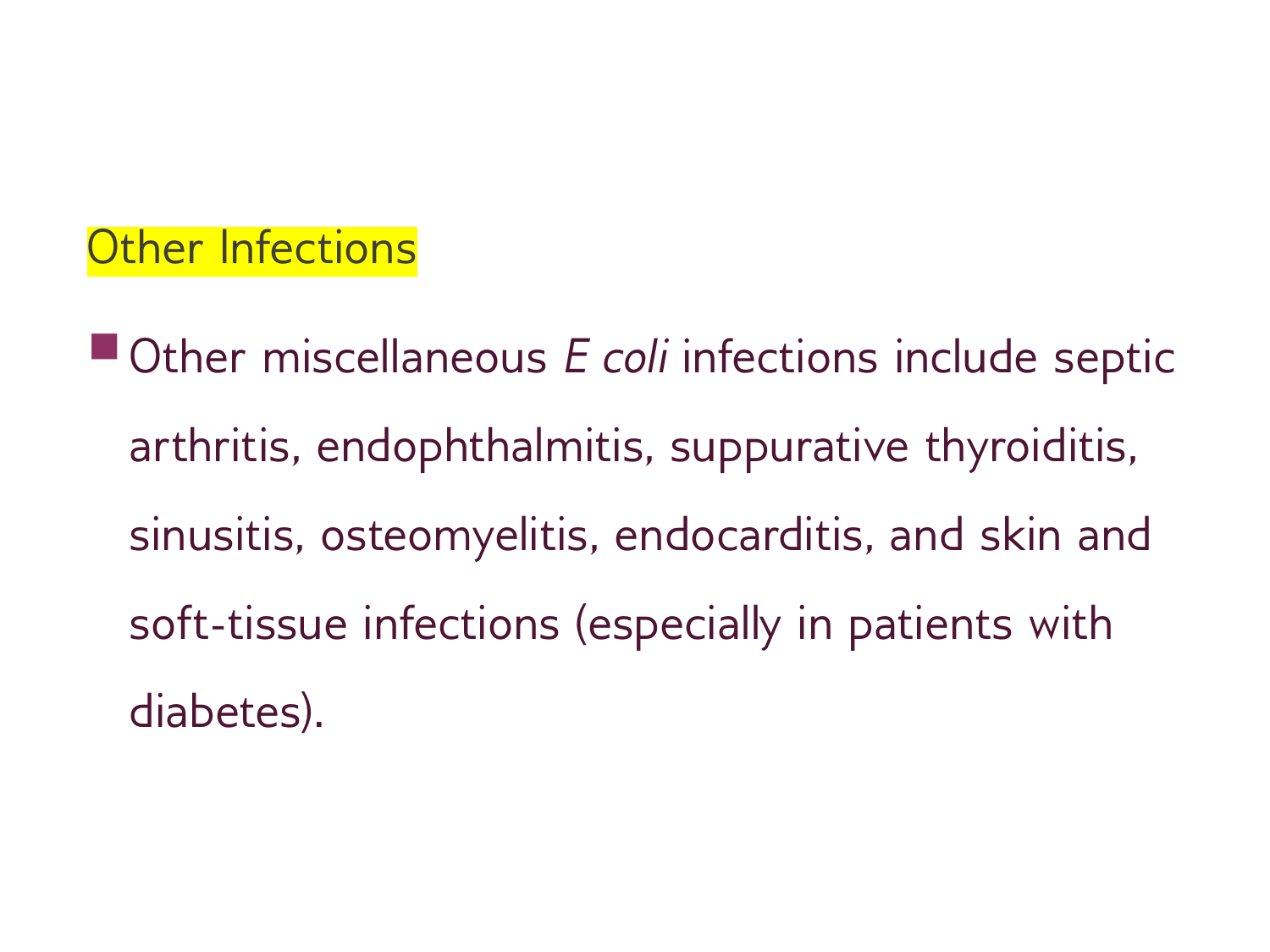

Other Infections
Other miscellaneous E coli infections include septic arthritis, endophthalmitis, suppurative thyroiditis, sinusitis, osteomyelitis, endocarditis, and skin and soft-tissue infections (especially in patients with diabetes).
16